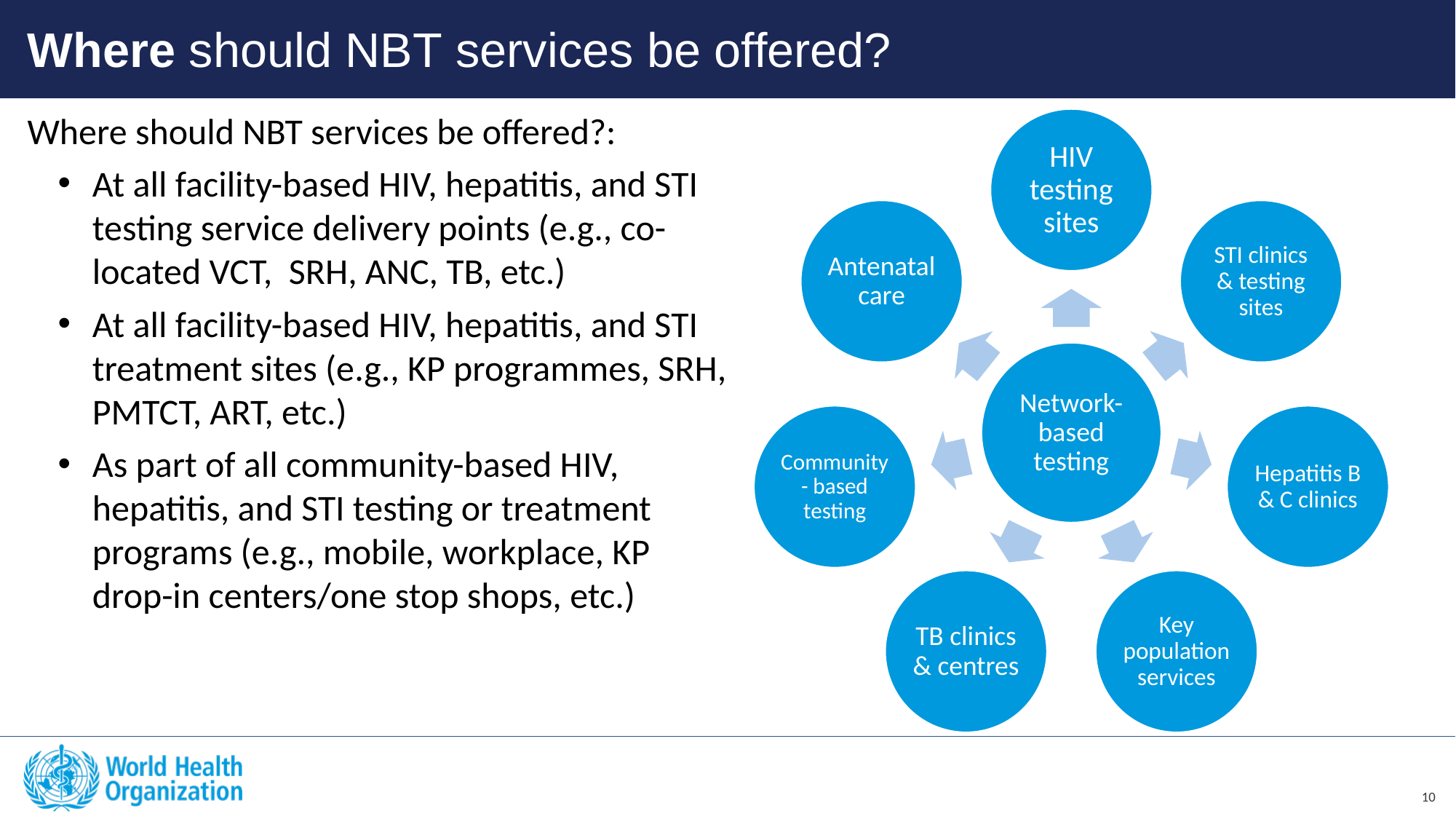

Where should NBT services be offered?
Where should NBT services be offered?:
At all facility-based HIV, hepatitis, and STI testing service delivery points (e.g., co-located VCT,  SRH, ANC, TB, etc.)
At all facility-based HIV, hepatitis, and STI treatment sites (e.g., KP programmes, SRH, PMTCT, ART, etc.)
As part of all community-based HIV, hepatitis, and STI testing or treatment programs (e.g., mobile, workplace, KP drop-in centers/one stop shops, etc.)

Network-based testing

HIV testing sites

STI clinics & testing sites

Hepatitis B & C clinics

Key population services

TB clinics & centres

Community - based testing

Antenatal care